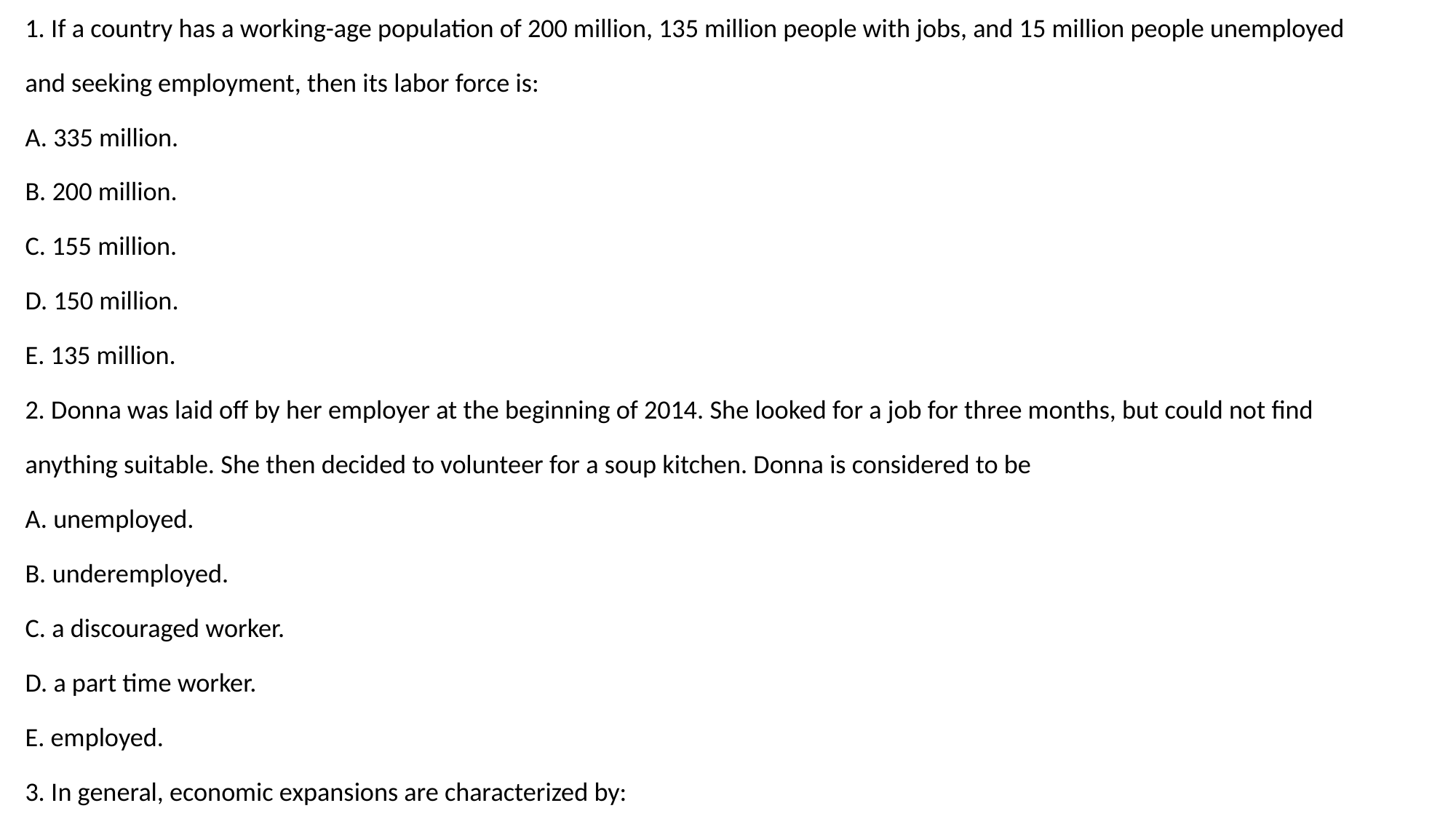

1. If a country has a working-age population of 200 million, 135 million people with jobs, and 15 million people unemployed and seeking employment, then its labor force is:
A. 335 million.
B. 200 million.
C. 155 million.
D. 150 million.
E. 135 million.
2. Donna was laid off by her employer at the beginning of 2014. She looked for a job for three months, but could not find anything suitable. She then decided to volunteer for a soup kitchen. Donna is considered to be
A. unemployed.
B. underemployed.
C. a discouraged worker.
D. a part time worker.
E. employed.
3. In general, economic expansions are characterized by:
A. increasing rates of unemployment.
B. decreasing rates of unemployment.
C. Decreasing employment.
D. unchanged rates of employment.
E. unchanged rates of unemployment.